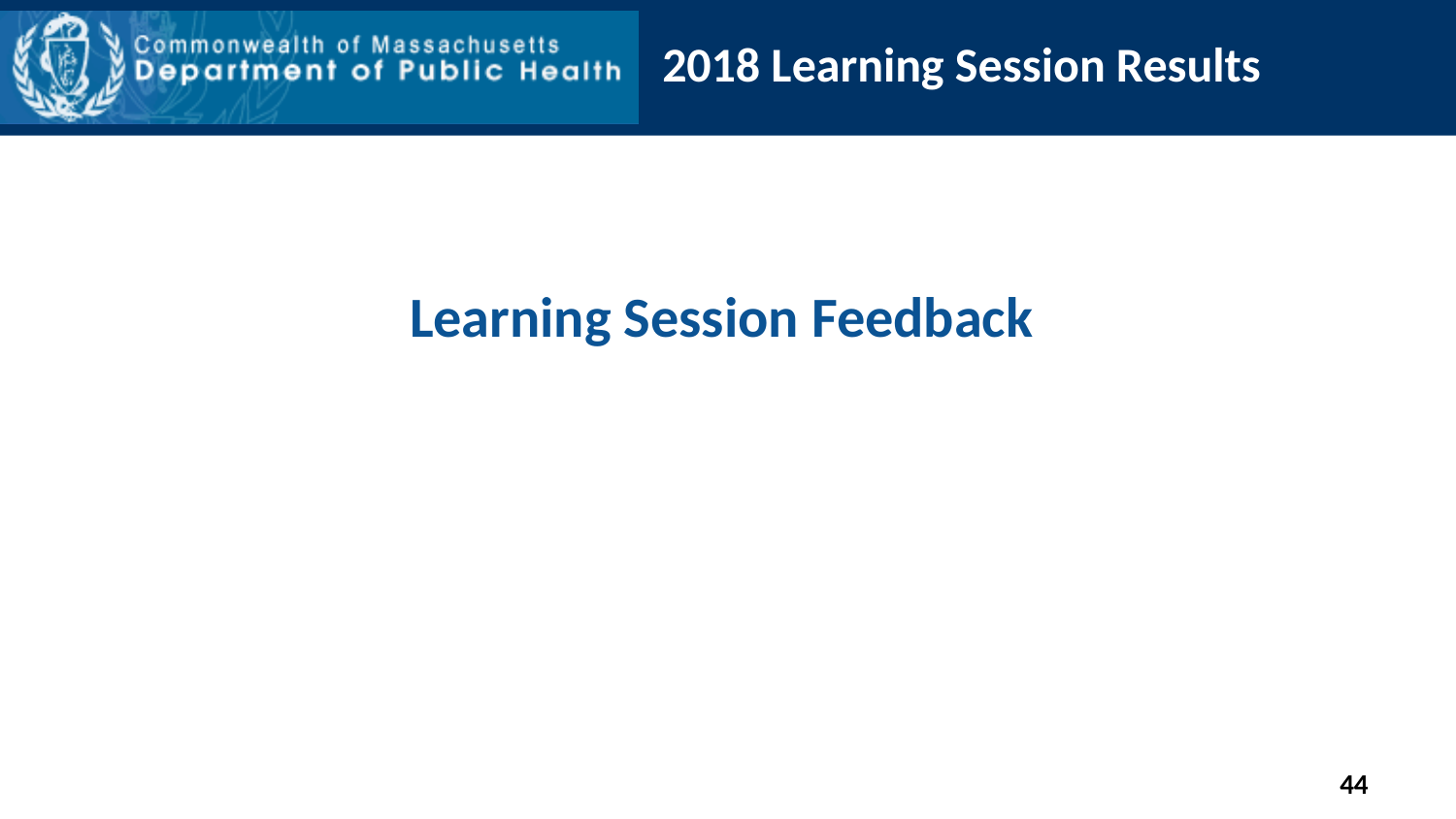

2018 Learning Session Results
# Learning Session Feedback
44